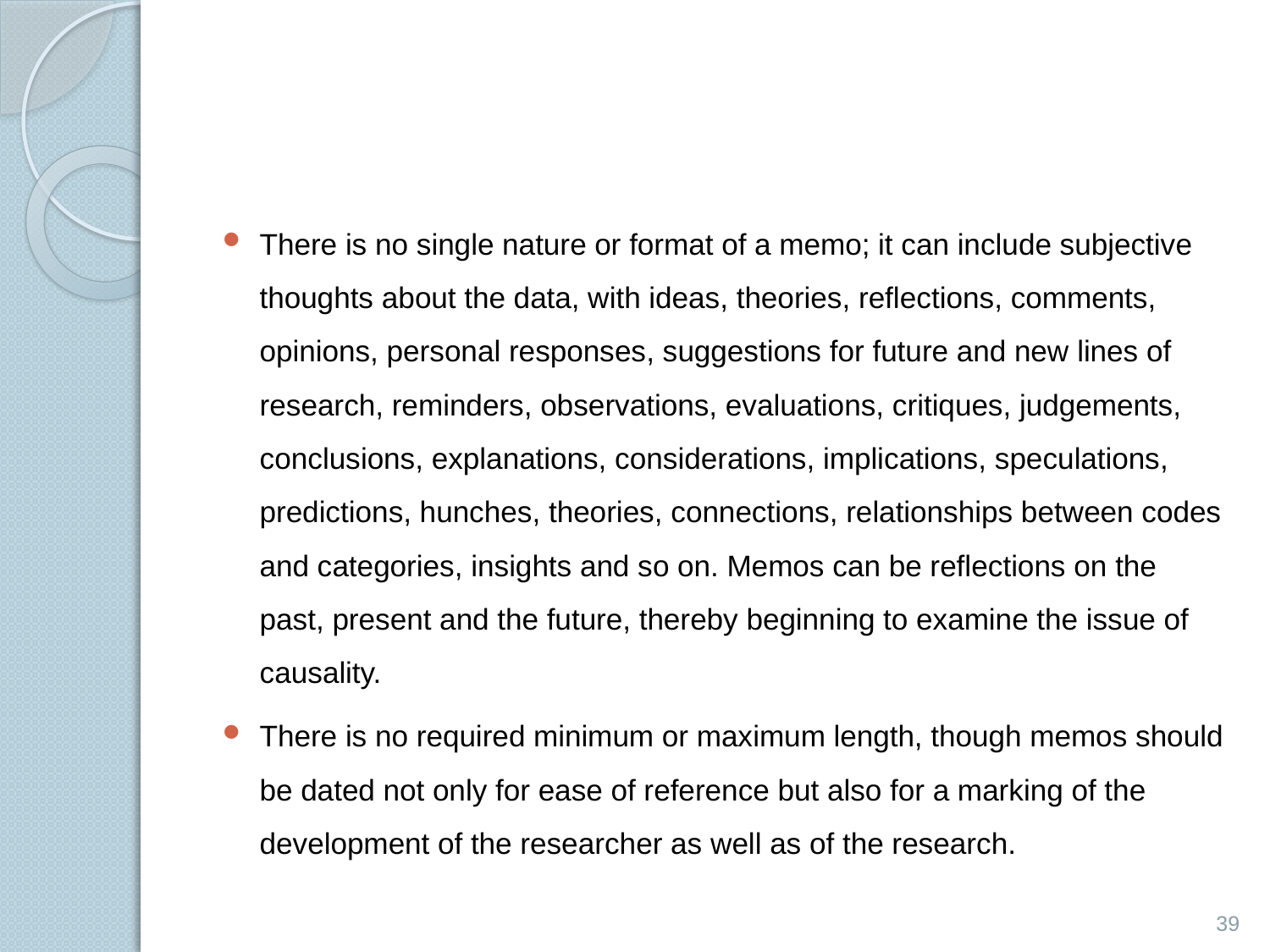

#
There is no single nature or format of a memo; it can include subjective thoughts about the data, with ideas, theories, reﬂections, comments, opinions, personal responses, suggestions for future and new lines of research, reminders, observations, evaluations, critiques, judgements, conclusions, explanations, considerations, implications, speculations, predictions, hunches, theories, connections, relationships between codes and categories, insights and so on. Memos can be reﬂections on the past, present and the future, thereby beginning to examine the issue of causality.
There is no required minimum or maximum length, though memos should be dated not only for ease of reference but also for a marking of the development of the researcher as well as of the research.

39